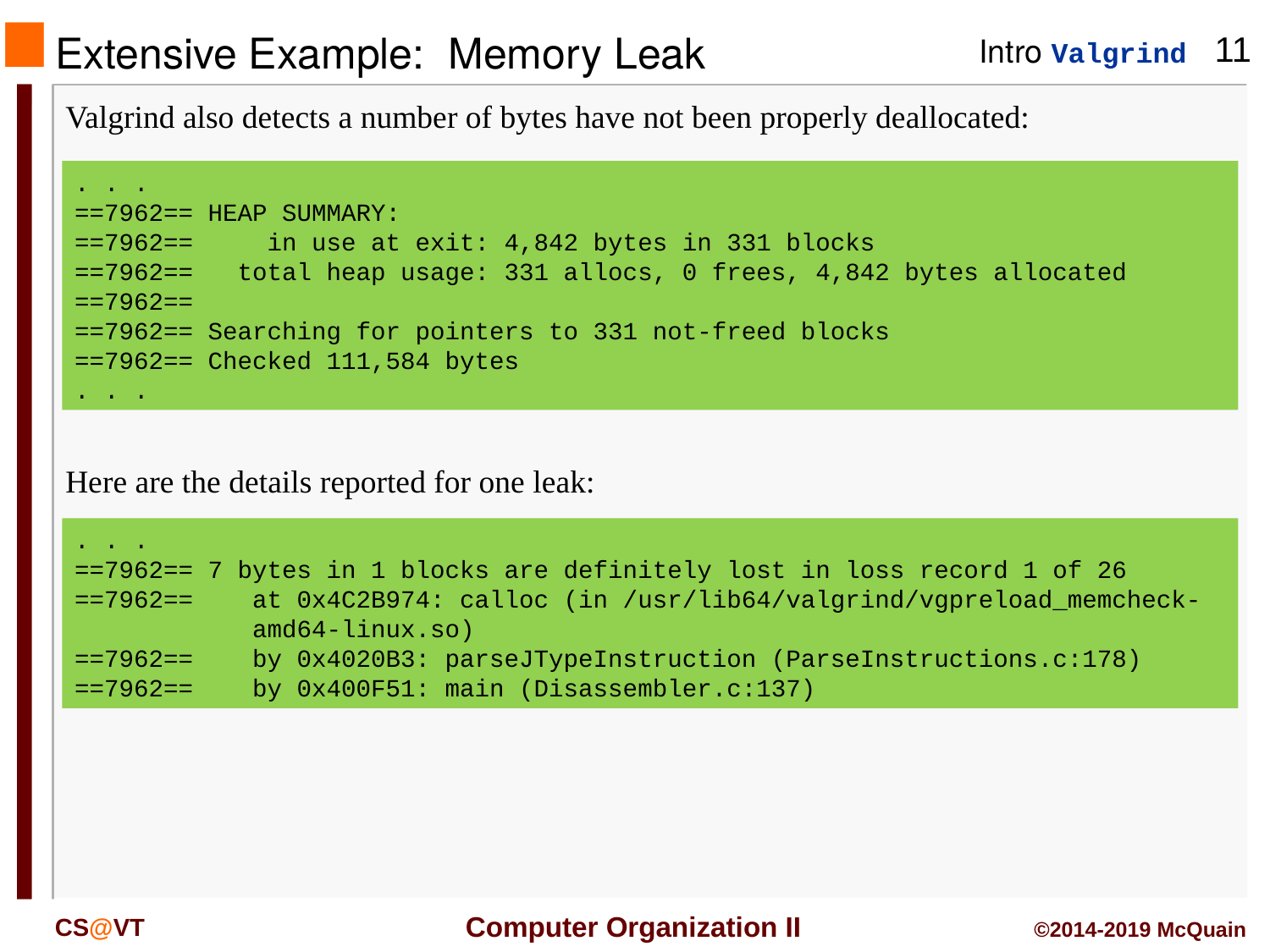

# Extensive Example:  Memory Leak
Valgrind also detects a number of bytes have not been properly deallocated:
. . .
==7962== HEAP SUMMARY:
==7962==     in use at exit: 4,842 bytes in 331 blocks
==7962==   total heap usage: 331 allocs, 0 frees, 4,842 bytes allocated
==7962==
==7962== Searching for pointers to 331 not-freed blocks
==7962== Checked 111,584 bytes
. . .
Here are the details reported for one leak:
. . .
==7962== 7 bytes in 1 blocks are definitely lost in loss record 1 of 26
==7962==    at 0x4C2B974: calloc (in /usr/lib64/valgrind/vgpreload_memcheck-
            amd64-linux.so)
==7962==    by 0x4020B3: parseJTypeInstruction (ParseInstructions.c:178)
==7962==    by 0x400F51: main (Disassembler.c:137)